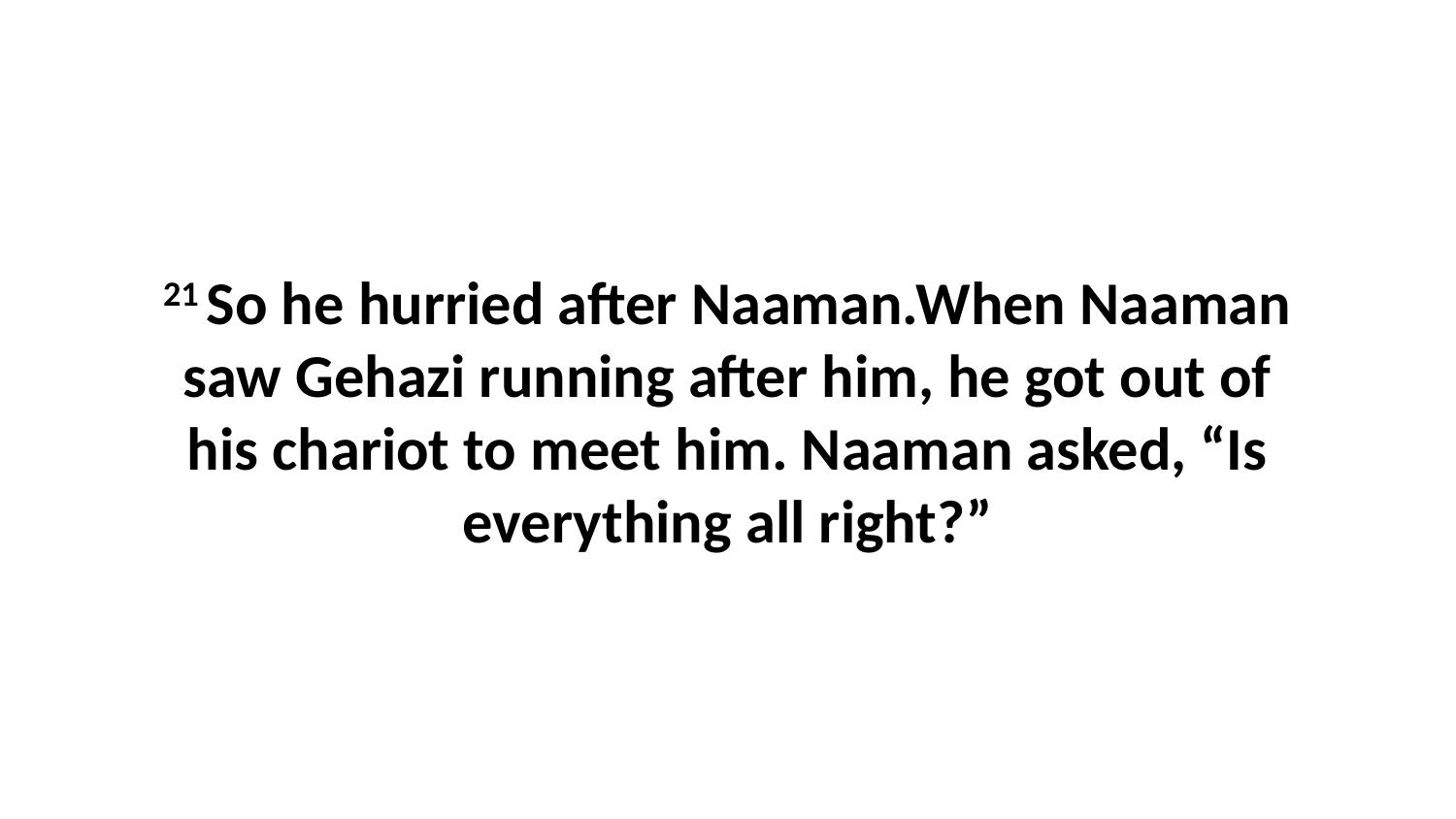

21 So he hurried after Naaman.When Naaman saw Gehazi running after him, he got out of his chariot to meet him. Naaman asked, “Is everything all right?”